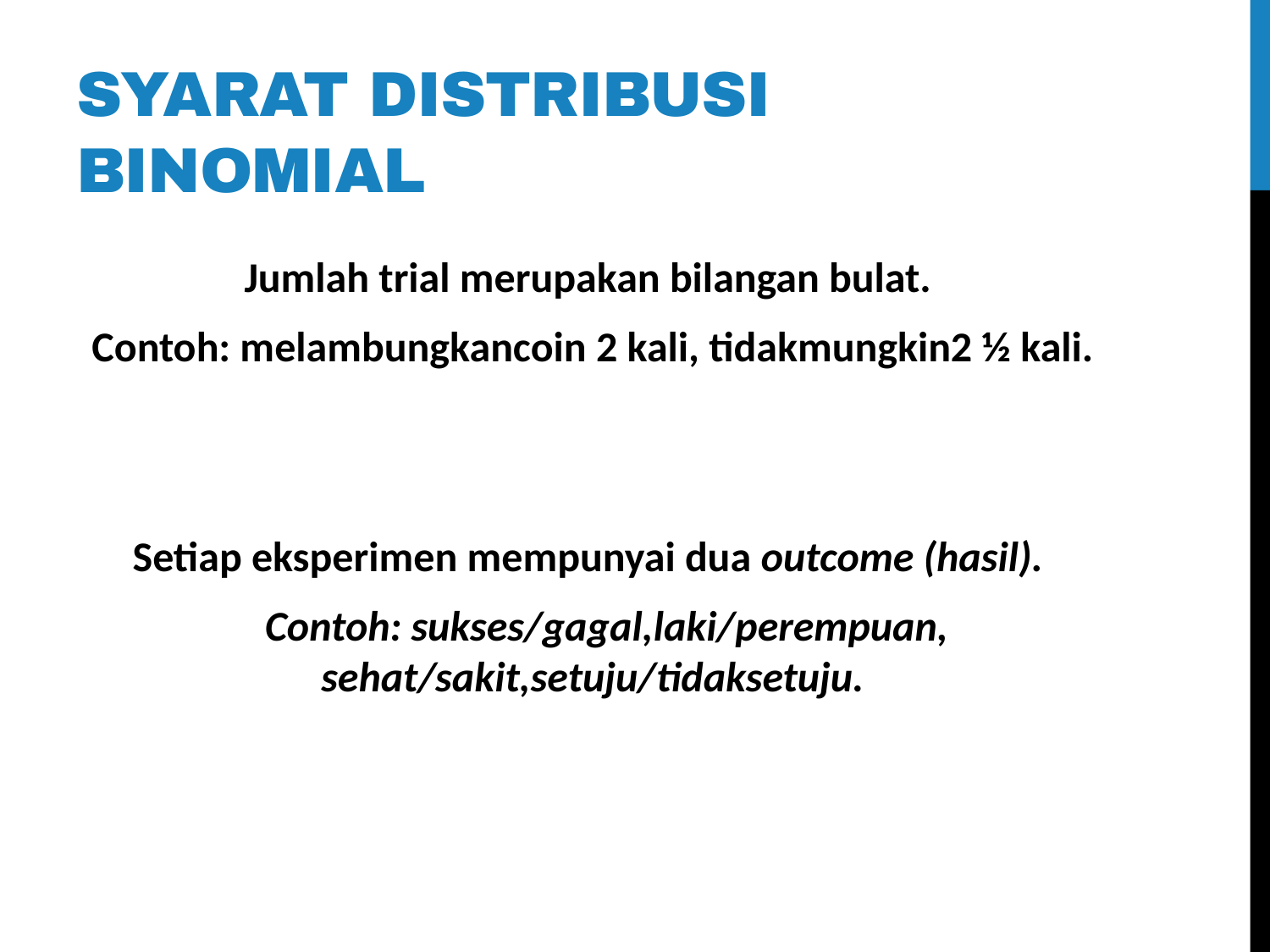

# Syarat distribusi binomial
Jumlah trial merupakan bilangan bulat.
Contoh: melambungkancoin 2 kali, tidakmungkin2 ½ kali.

Setiap eksperimen mempunyai dua outcome (hasil).
   Contoh: sukses/gagal,laki/perempuan, sehat/sakit,setuju/tidaksetuju.